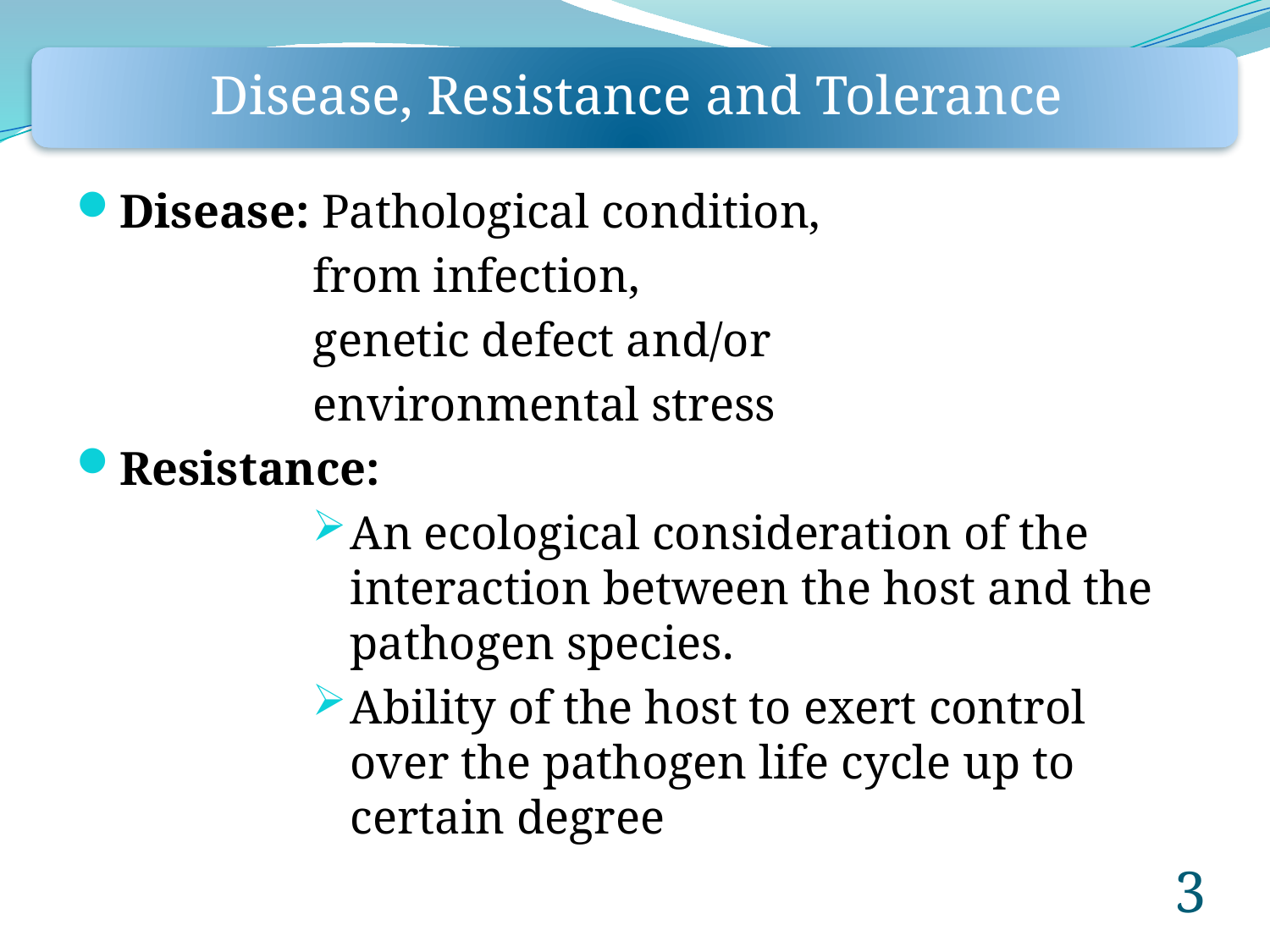

Disease, Resistance and Tolerance
Disease: Pathological condition,
                    from infection,
                    genetic defect and/or
                    environmental stress
Resistance:
An ecological consideration of the interaction between the host and the pathogen species.
Ability of the host to exert control over the pathogen life cycle up to certain degree

3